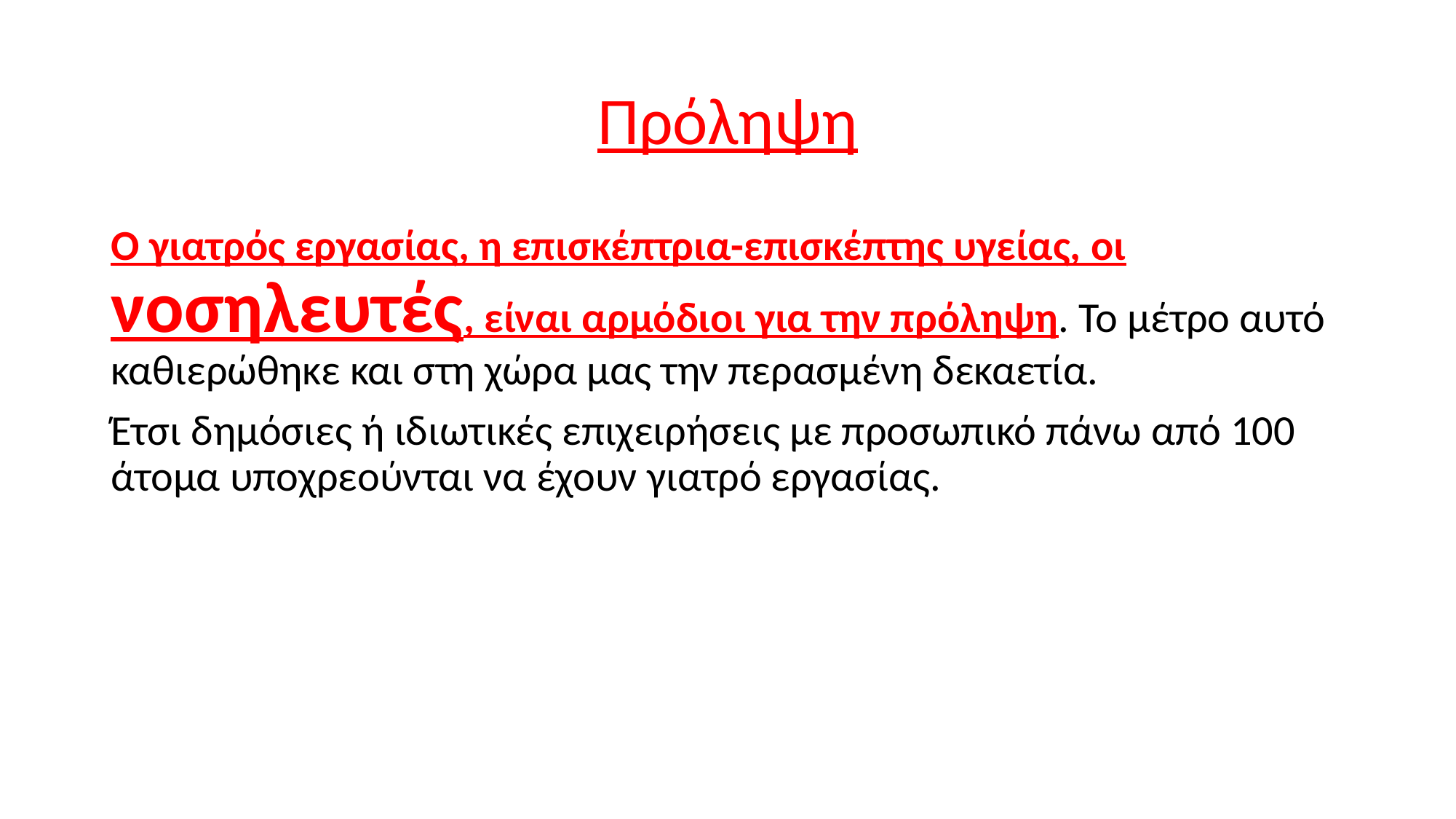

# Πρόληψη
Ο γιατρός εργασίας, η επισκέπτρια-επισκέπτης υγείας, οι νοσηλευτές, είναι αρμόδιοι για την πρόληψη. Το μέτρο αυτό καθιερώθηκε και στη χώρα μας την περασμένη δεκαετία.
Έτσι δημόσιες ή ιδιωτικές επιχειρήσεις με προσωπικό πάνω από 100 άτομα υποχρεούνται να έχουν γιατρό εργασίας.